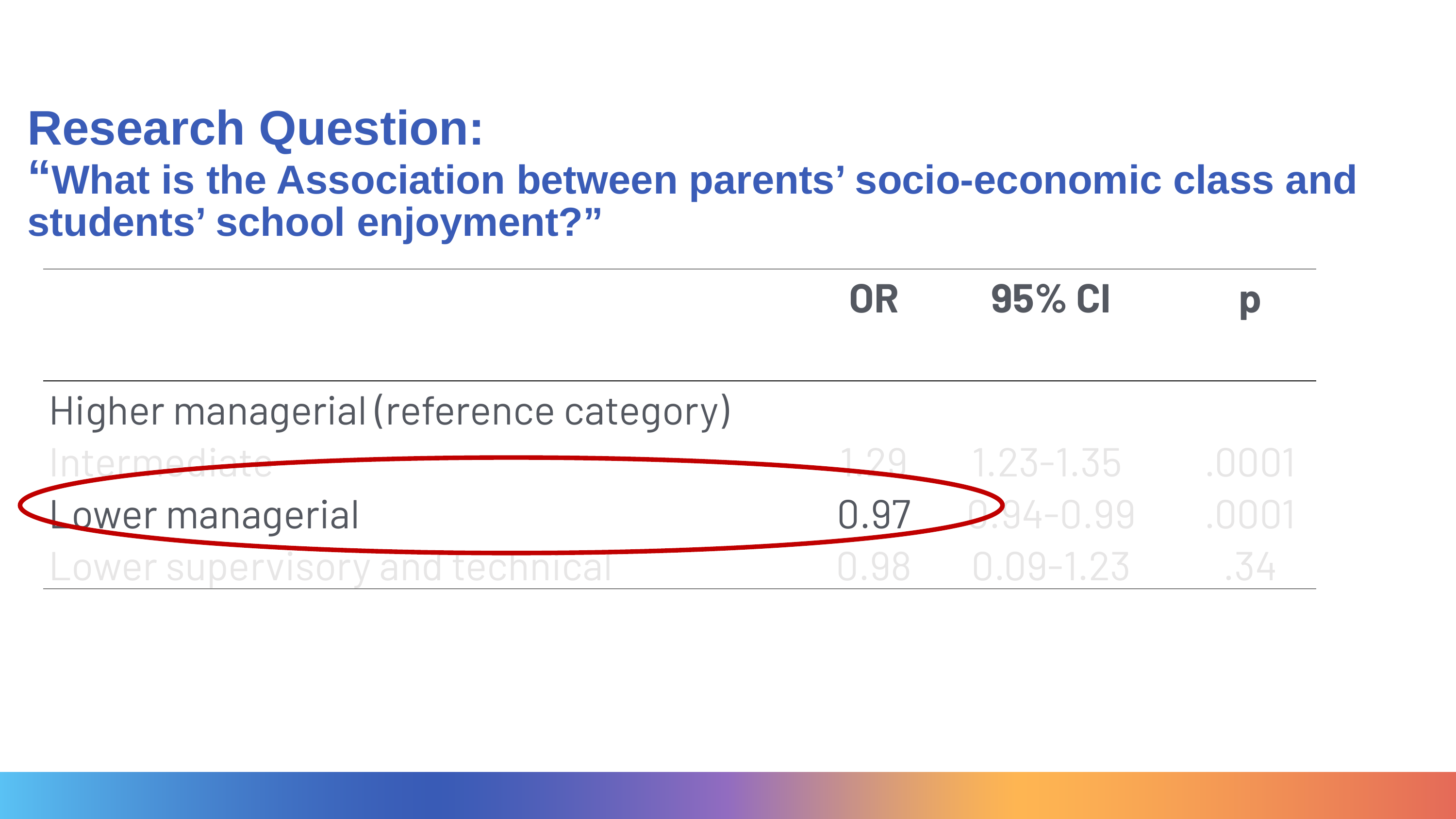

# Research Question: “What is the Association between parents’ socio-economic class and students’ school enjoyment?”
|  | OR | 95% CI | p |
| --- | --- | --- | --- |
| Higher managerial (reference category) |  |  |  |
| Intermediate | 1.29 | 1.23-1.35 | .0001 |
| Lower managerial | 0.97 | 0.94-0.99 | .0001 |
| Lower supervisory and technical | 0.98 | 0.09-1.23 | .34 |